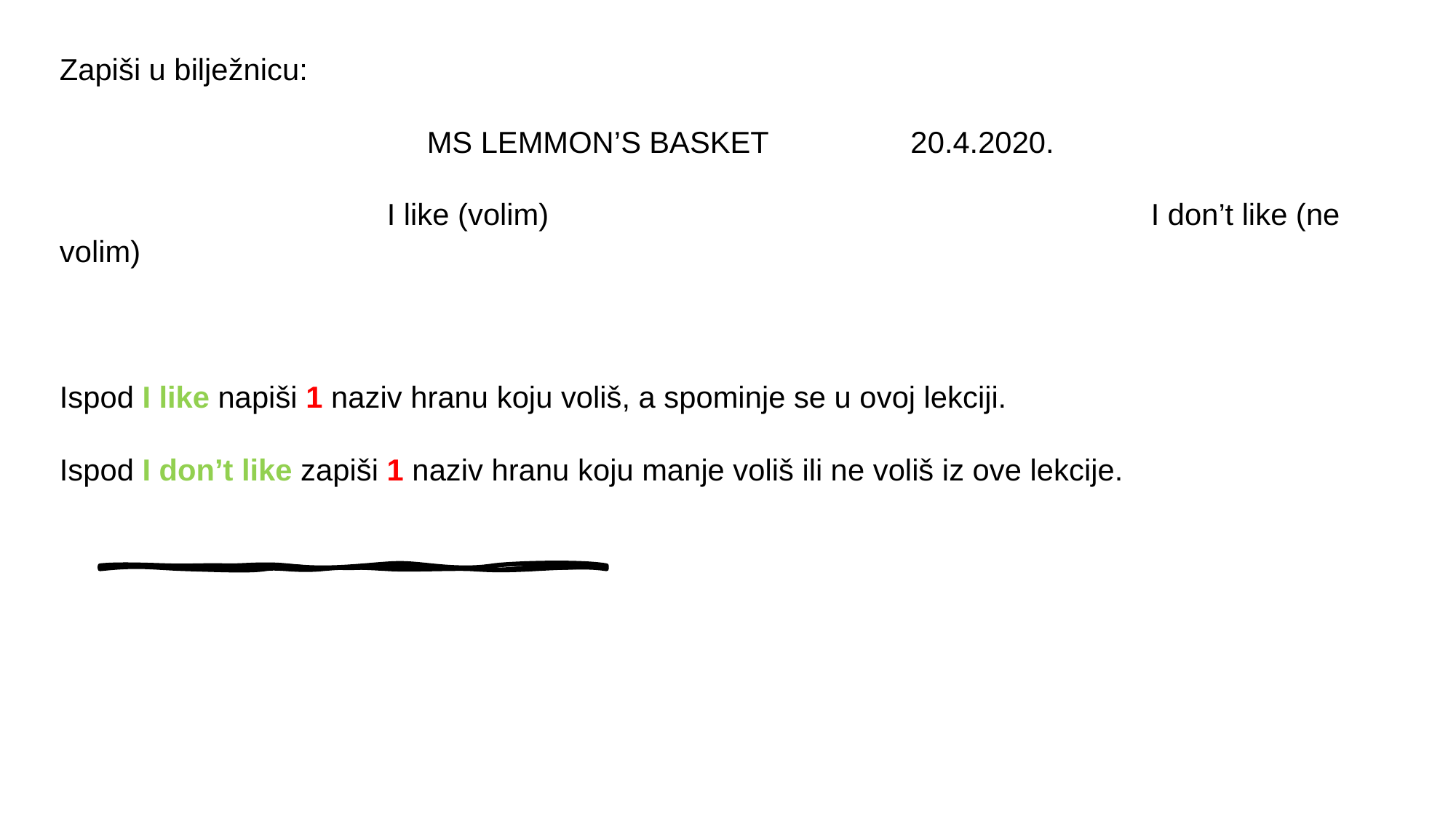

Zapiši u bilježnicu:

MS LEMMON’S BASKET                 20.4.2020.

			I like (volim)						I don’t like (ne volim)

Ispod I like napiši 1 naziv hranu koju voliš, a spominje se u ovoj lekciji.

Ispod I don’t like zapiši 1 naziv hranu koju manje voliš ili ne voliš iz ove lekcije.